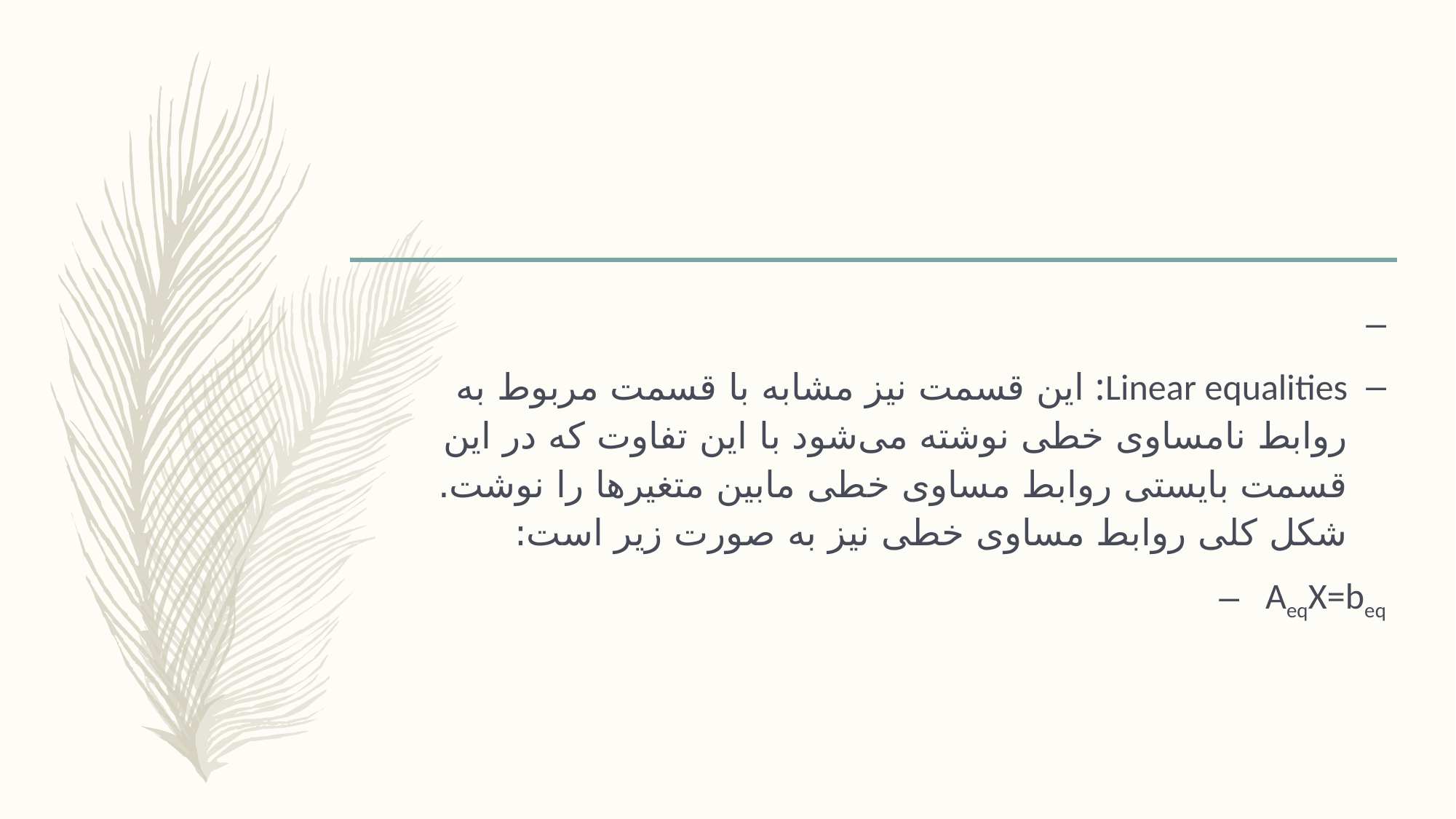

Linear equalities: این قسمت نیز مشابه با قسمت مربوط به روابط نامساوی خطی نوشته می‌شود با این تفاوت که در این قسمت بایستی روابط مساوی خطی مابین متغیرها را نوشت. شکل کلی روابط مساوی خطی نیز به صورت زیر است:
 AeqX=beq